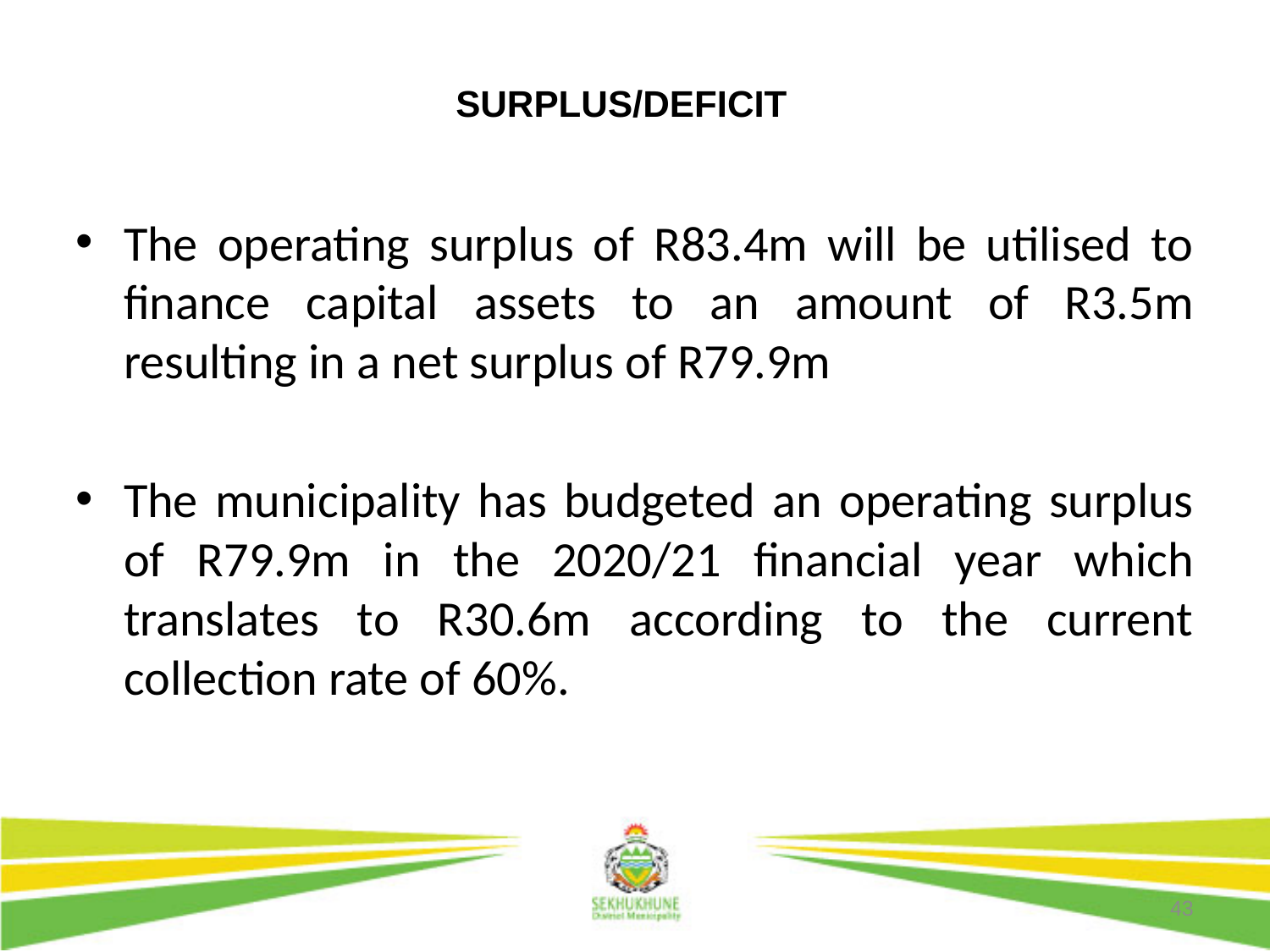

# SURPLUS/DEFICIT

The operating surplus of R83.4m will be utilised to finance capital assets to an amount of R3.5m resulting in a net surplus of R79.9m

The municipality has budgeted an operating surplus of R79.9m in the 2020/21 financial year which translates to R30.6m according to the current collection rate of 60%.

43